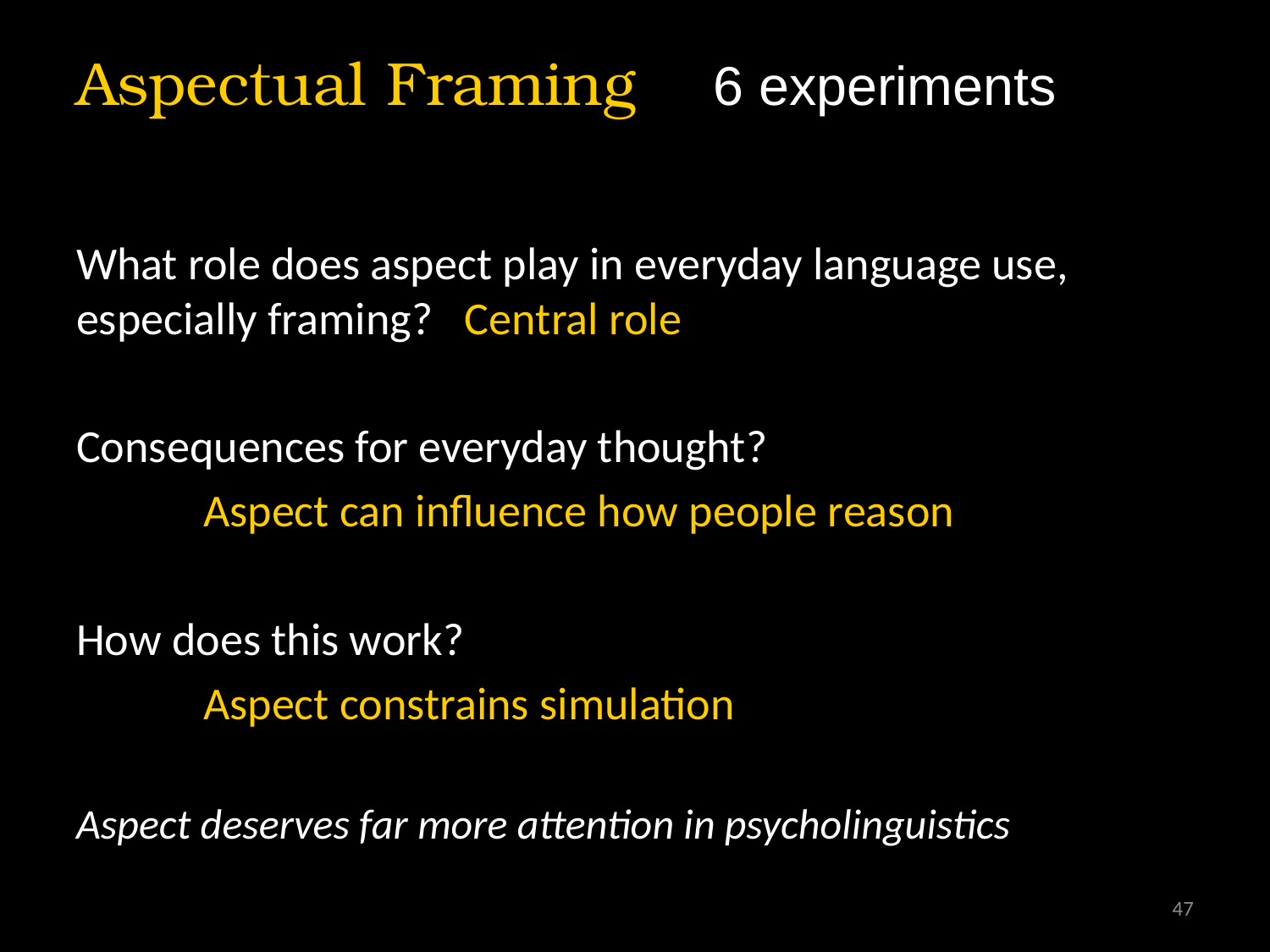

# Aspectual Framing    6 experiments 	the big picture

What role does aspect play in everyday language use, especially framing?   Central role

Consequences for everyday thought?
	Aspect can influence how people reason

How does this work?
	Aspect constrains simulation

Aspect deserves far more attention in psycholinguistics

47